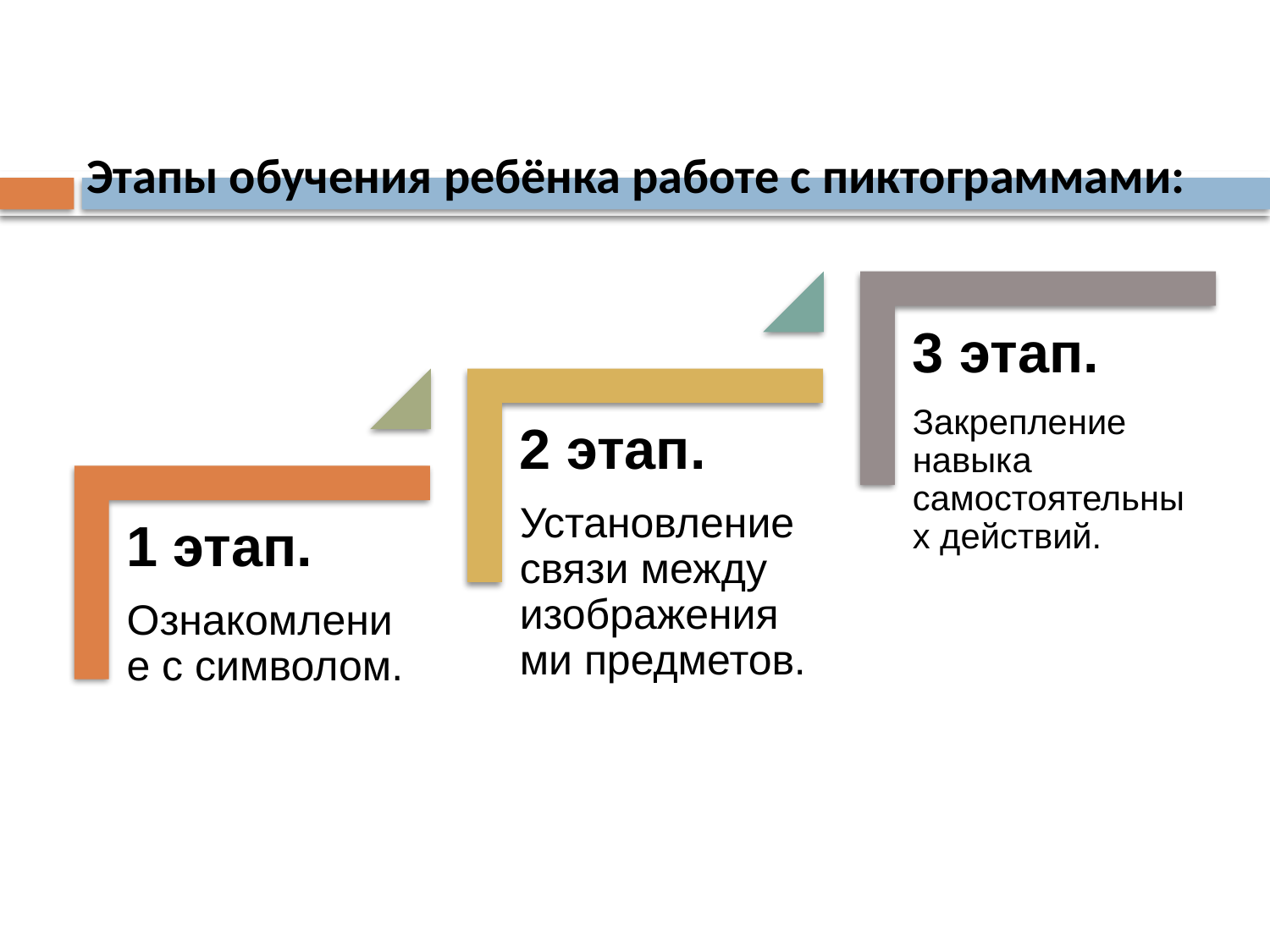

Этапы обучения ребёнка работе с пиктограммами:
1 этап.
Ознакомление с символом.
2 этап.
Установление связи между изображениями предметов.

3 этап.
Закрепление навыка самостоятельных действий.